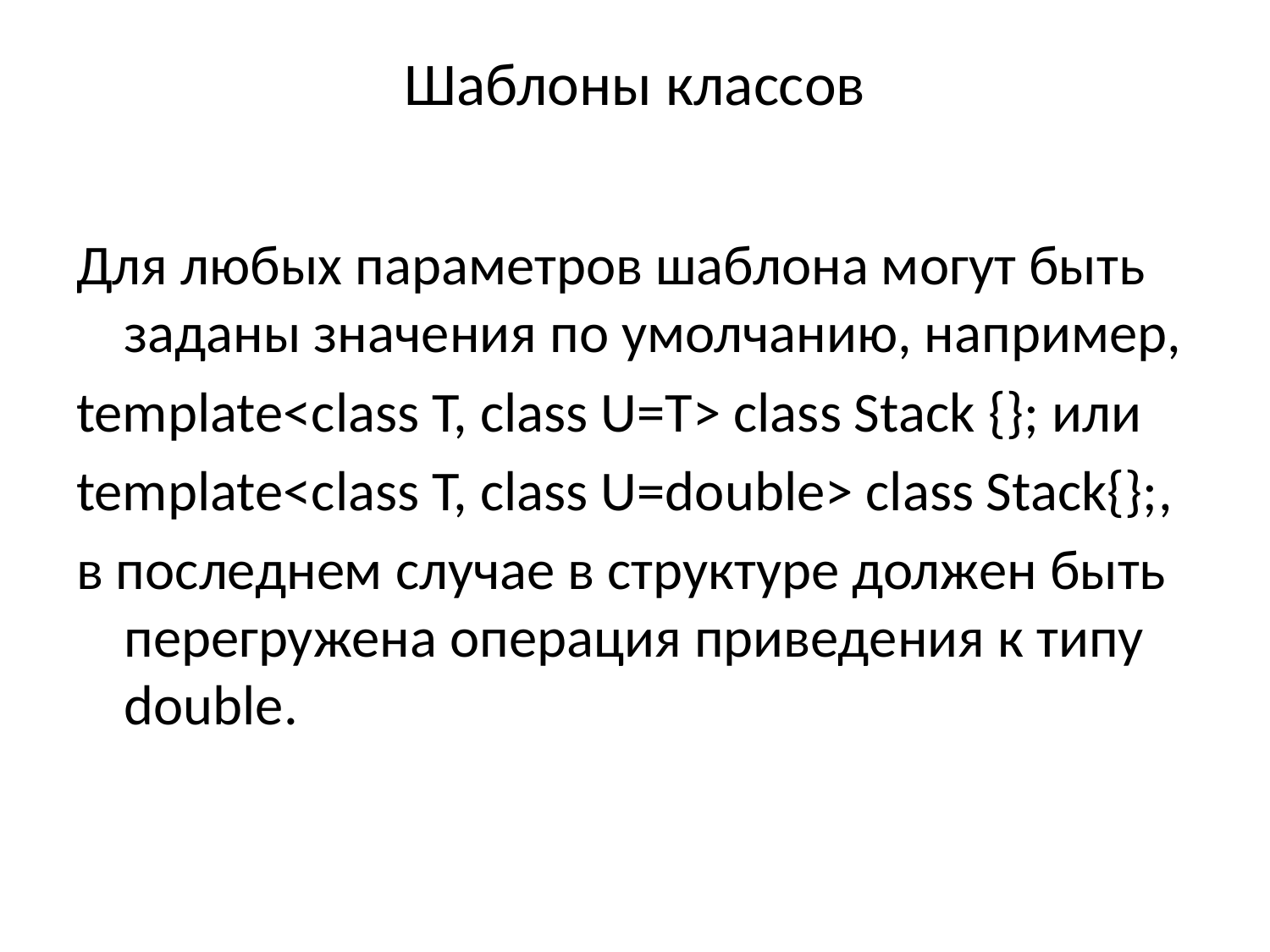

# Шаблоны классов
Для любых параметров шаблона могут быть заданы значения по умолчанию, например,
template<class T, class U=T> class Stack {}; или
template<class T, class U=double> class Stack{};,
в последнем случае в структуре должен быть перегружена операция приведения к типу double.